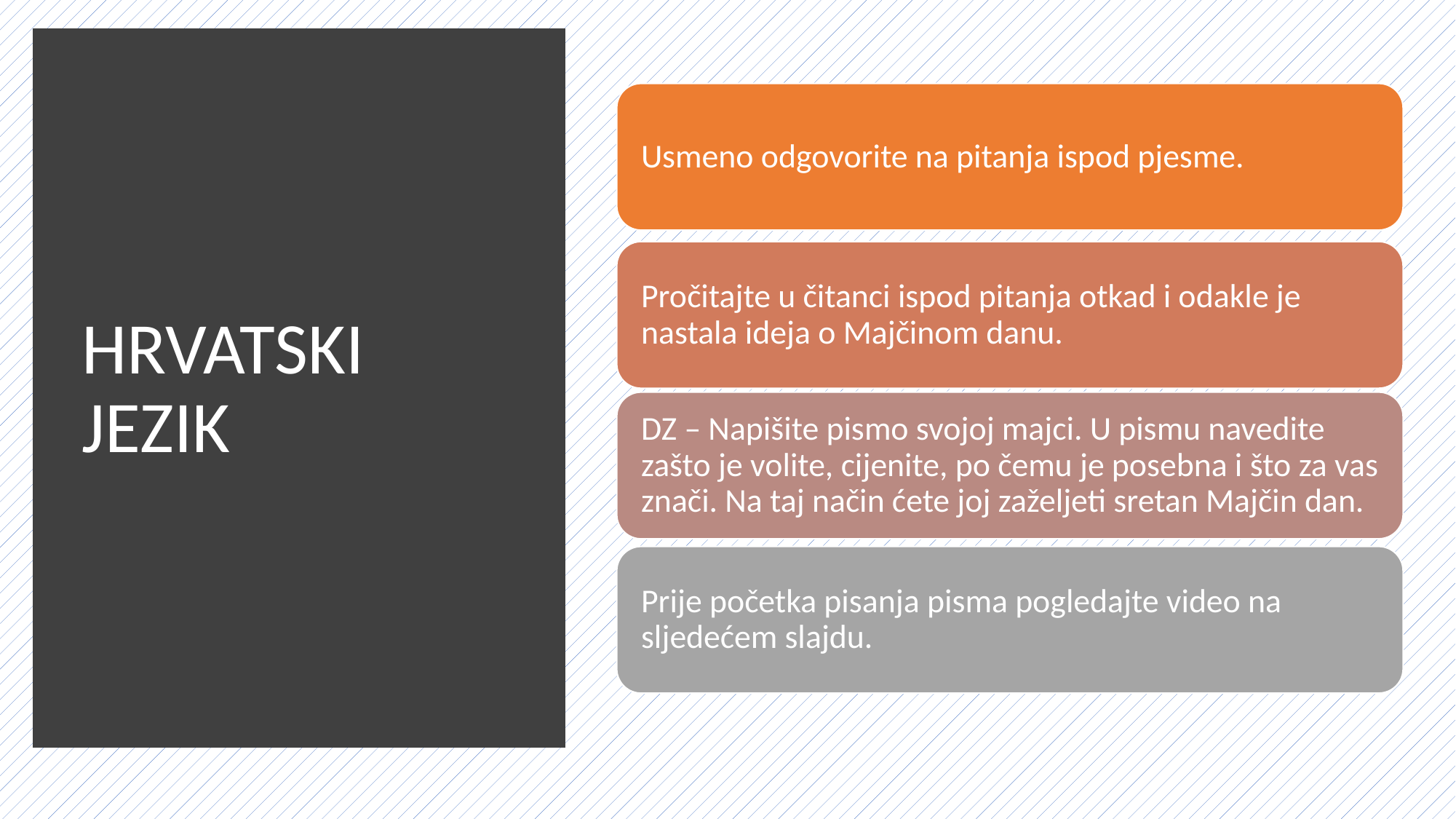

Usmeno odgovorite na pitanja ispod pjesme.
Pročitajte u čitanci ispod pitanja otkad i odakle je nastala ideja o Majčinom danu.
DZ – Napišite pismo svojoj majci. U pismu navedite zašto je volite, cijenite, po čemu je posebna i što za vas znači. Na taj način ćete joj zaželjeti sretan Majčin dan.
Prije početka pisanja pisma pogledajte video na sljedećem slajdu.
# HRVATSKI JEZIK